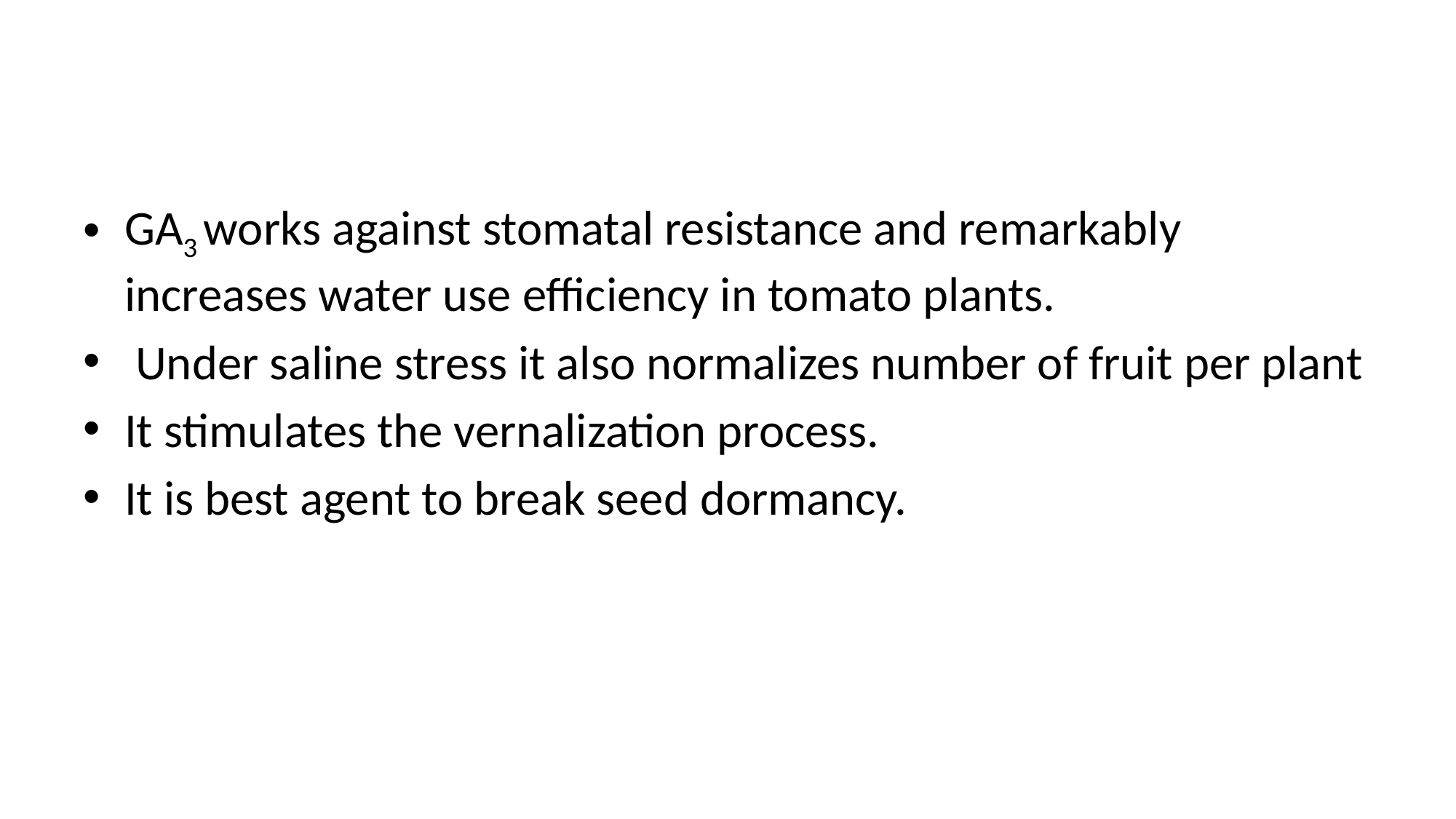

GA3 works against stomatal resistance and remarkably increases water use efficiency in tomato plants.
 Under saline stress it also normalizes number of fruit per plant
It stimulates the vernalization process.
It is best agent to break seed dormancy.